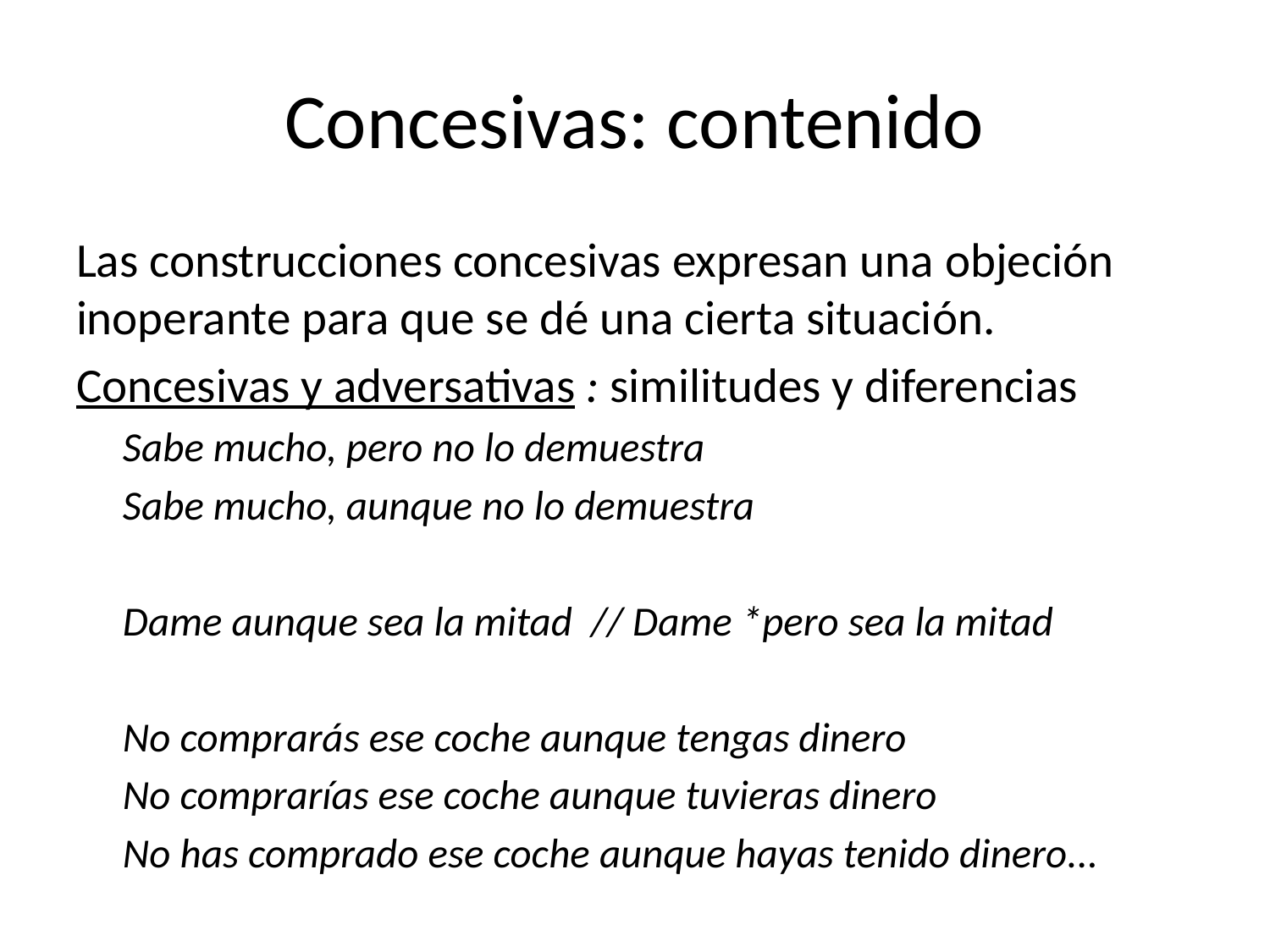

# Concesivas: contenido
Las construcciones concesivas expresan una objeción inoperante para que se dé una cierta situación.
Concesivas y adversativas : similitudes y diferencias
	Sabe mucho, pero no lo demuestra
	Sabe mucho, aunque no lo demuestra

	Dame aunque sea la mitad  // Dame *pero sea la mitad

	No comprarás ese coche aunque tengas dinero
	No comprarías ese coche aunque tuvieras dinero
	No has comprado ese coche aunque hayas tenido dinero...